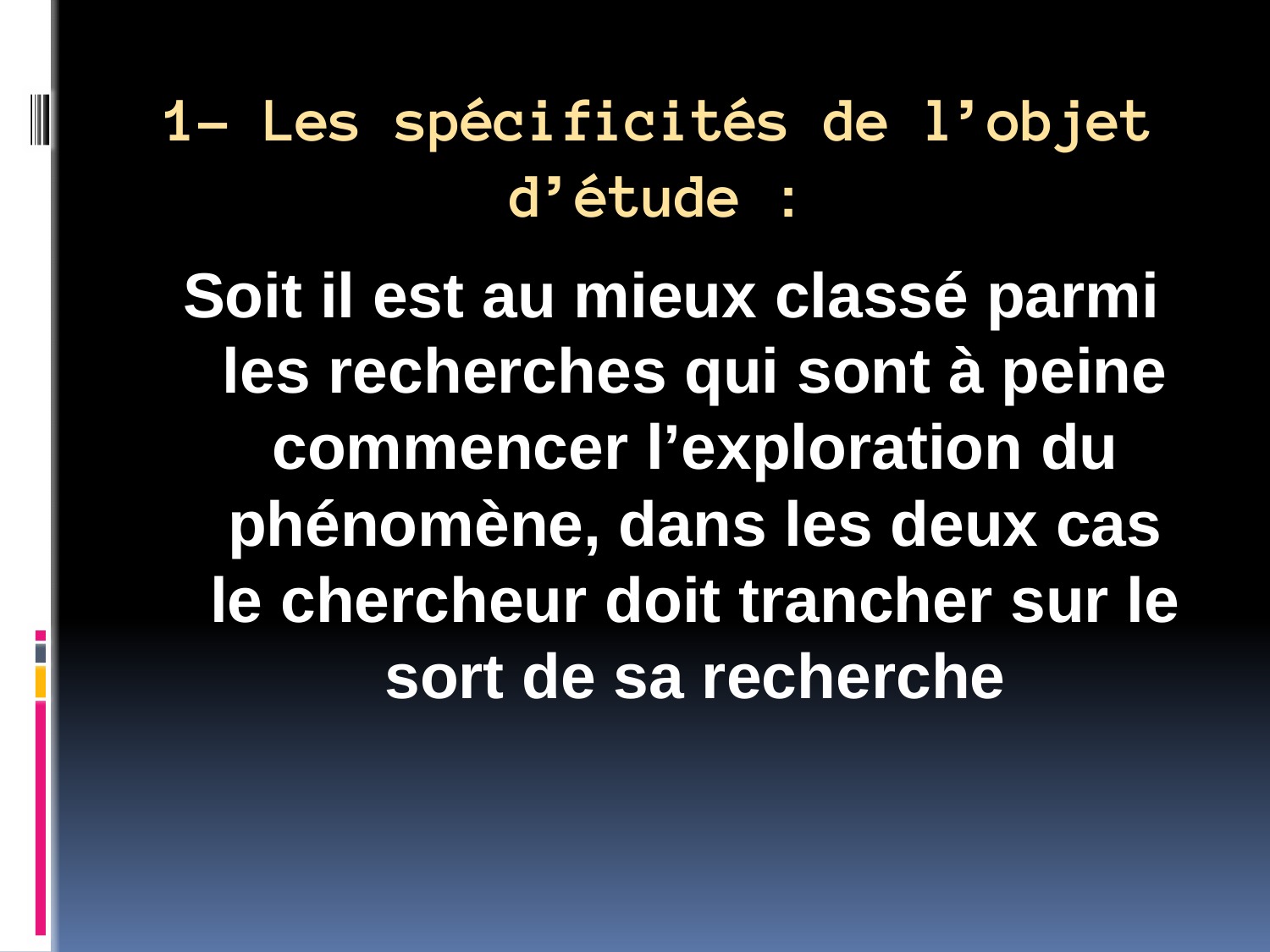

# 1- Les spécificités de l’objet d’étude :
Soit il est au mieux classé parmi les recherches qui sont à peine commencer l’exploration du phénomène, dans les deux cas le chercheur doit trancher sur le sort de sa recherche